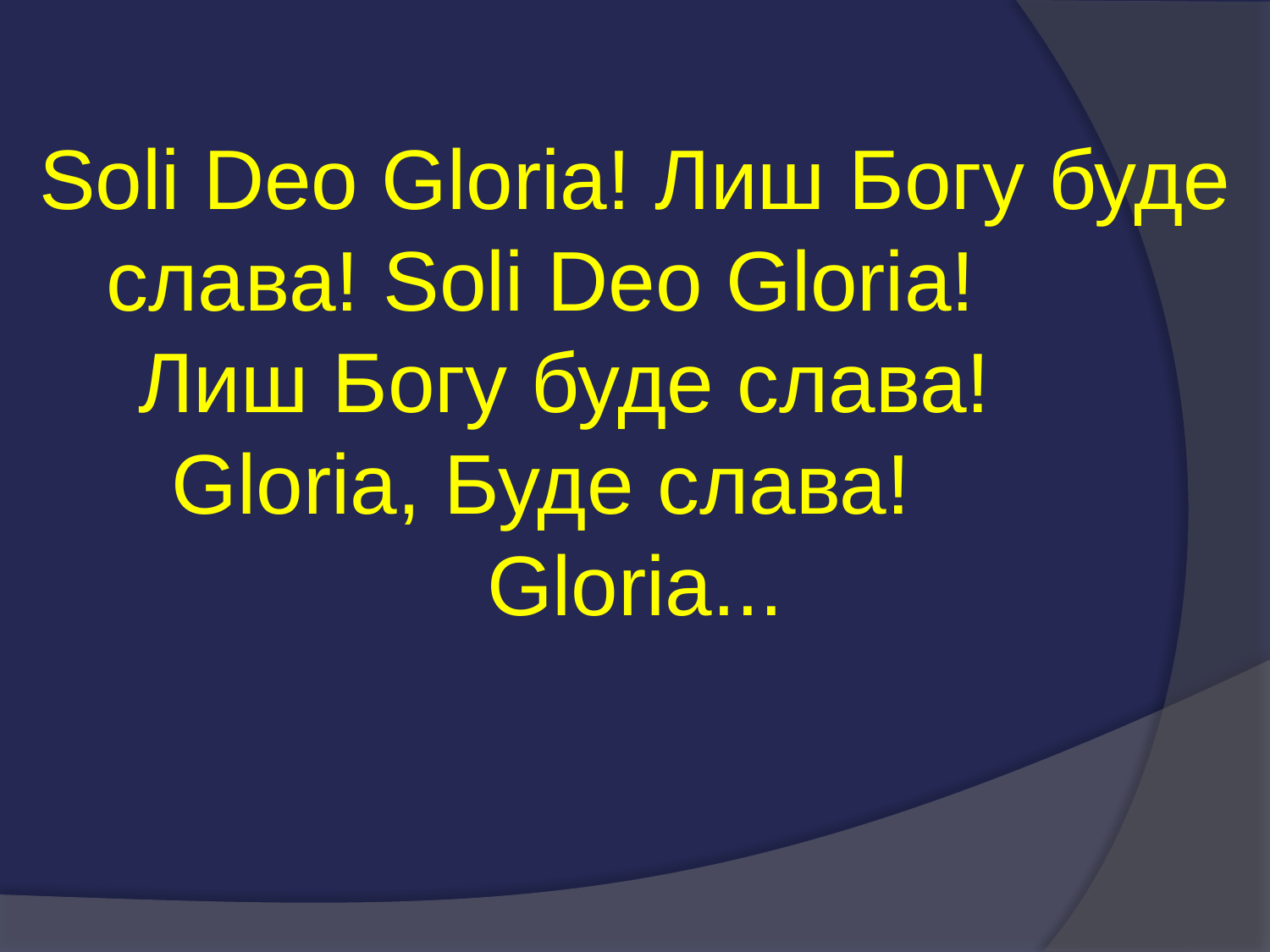

Soli Deo Gloria! Лиш Богу буде слава! Soli Deo Gloria!         Лиш Богу буде слава!       Gloria, Буде слава!         Gloria...